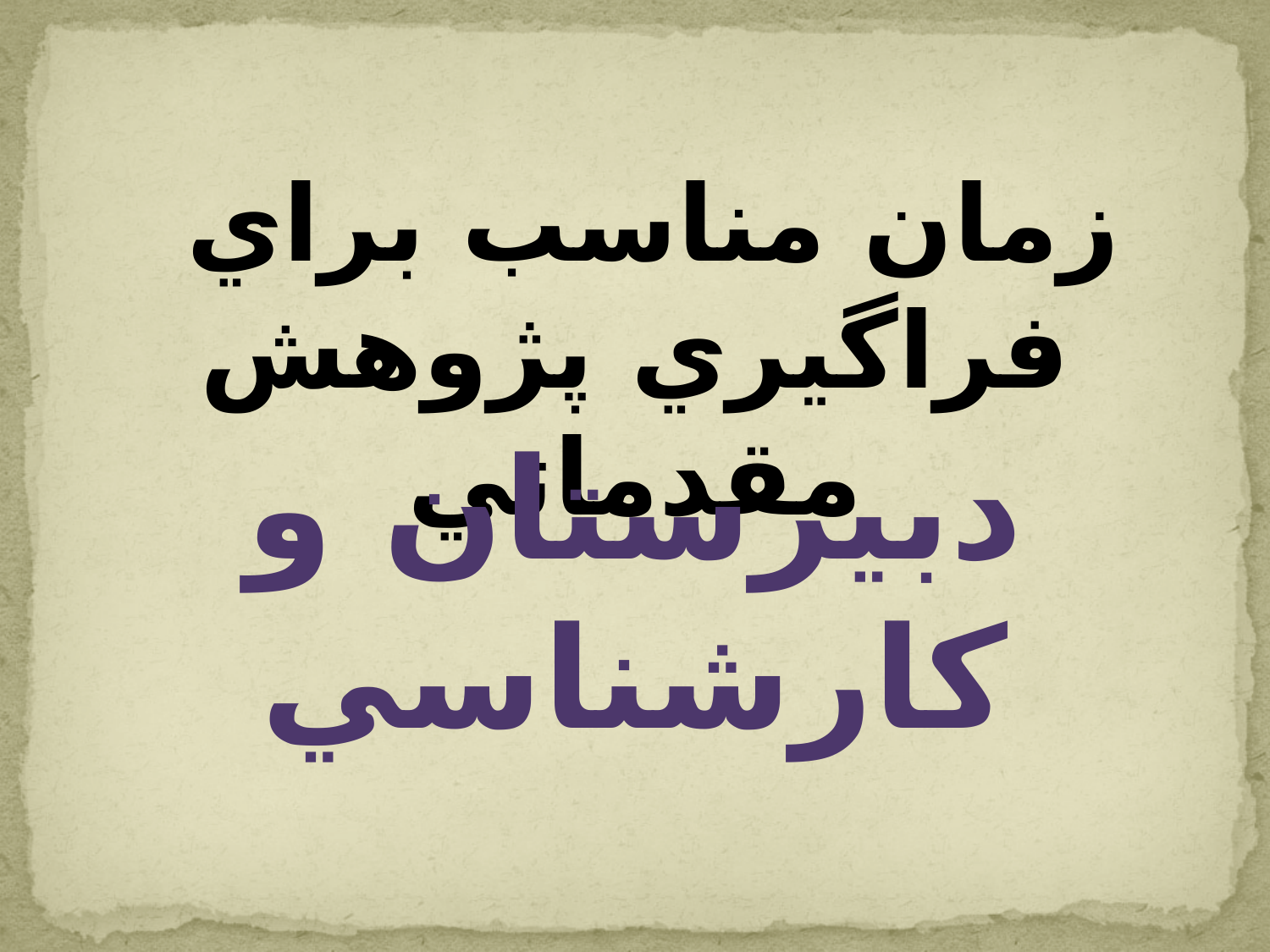

زمان مناسب براي
فراگيري پژوهش مقدماتي
دبيرستان و کارشناسي